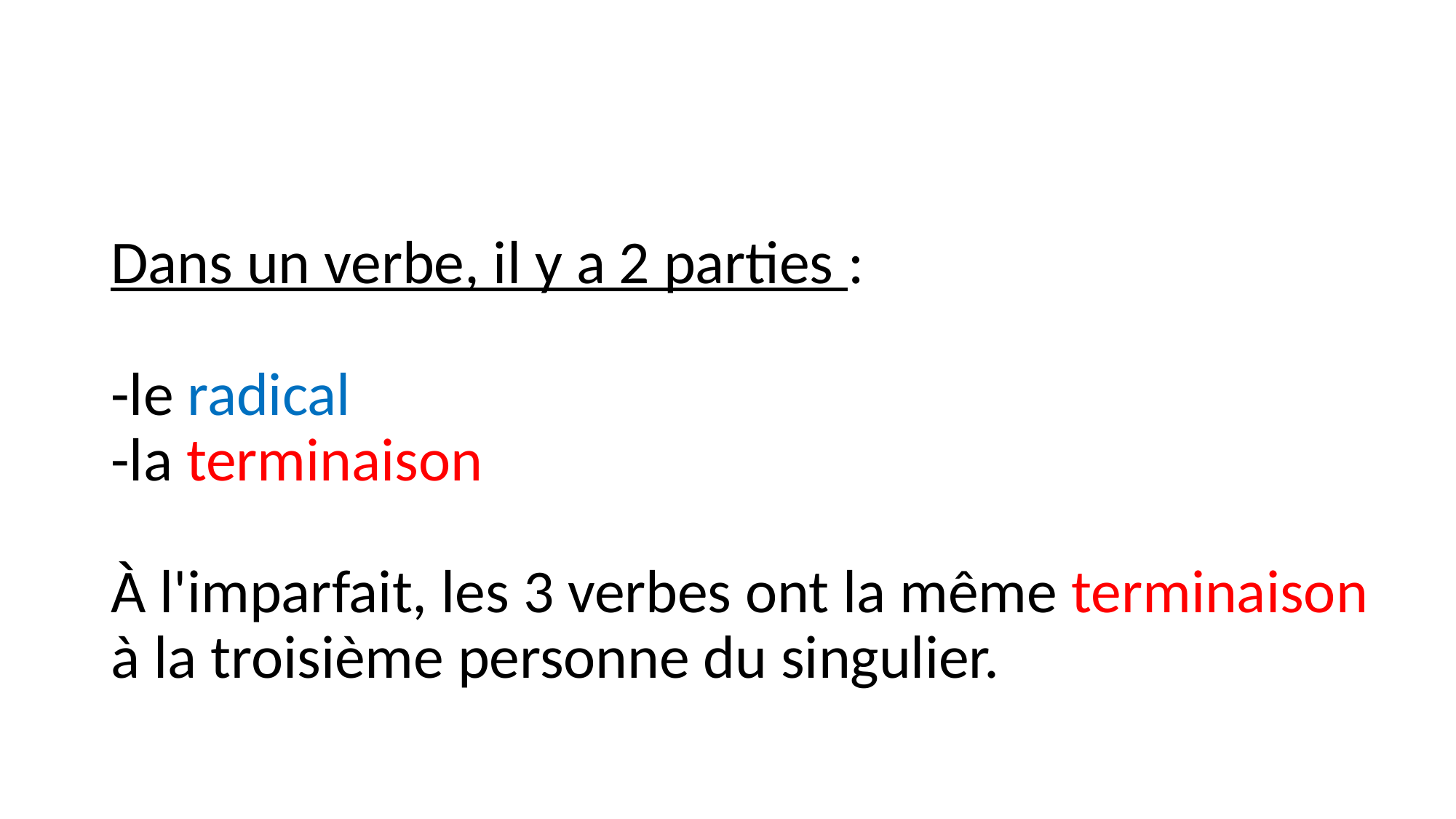

# Dans un verbe, il y a 2 parties : -le radical -la terminaison À l'imparfait, les 3 verbes ont la même terminaison à la troisième personne du singulier.